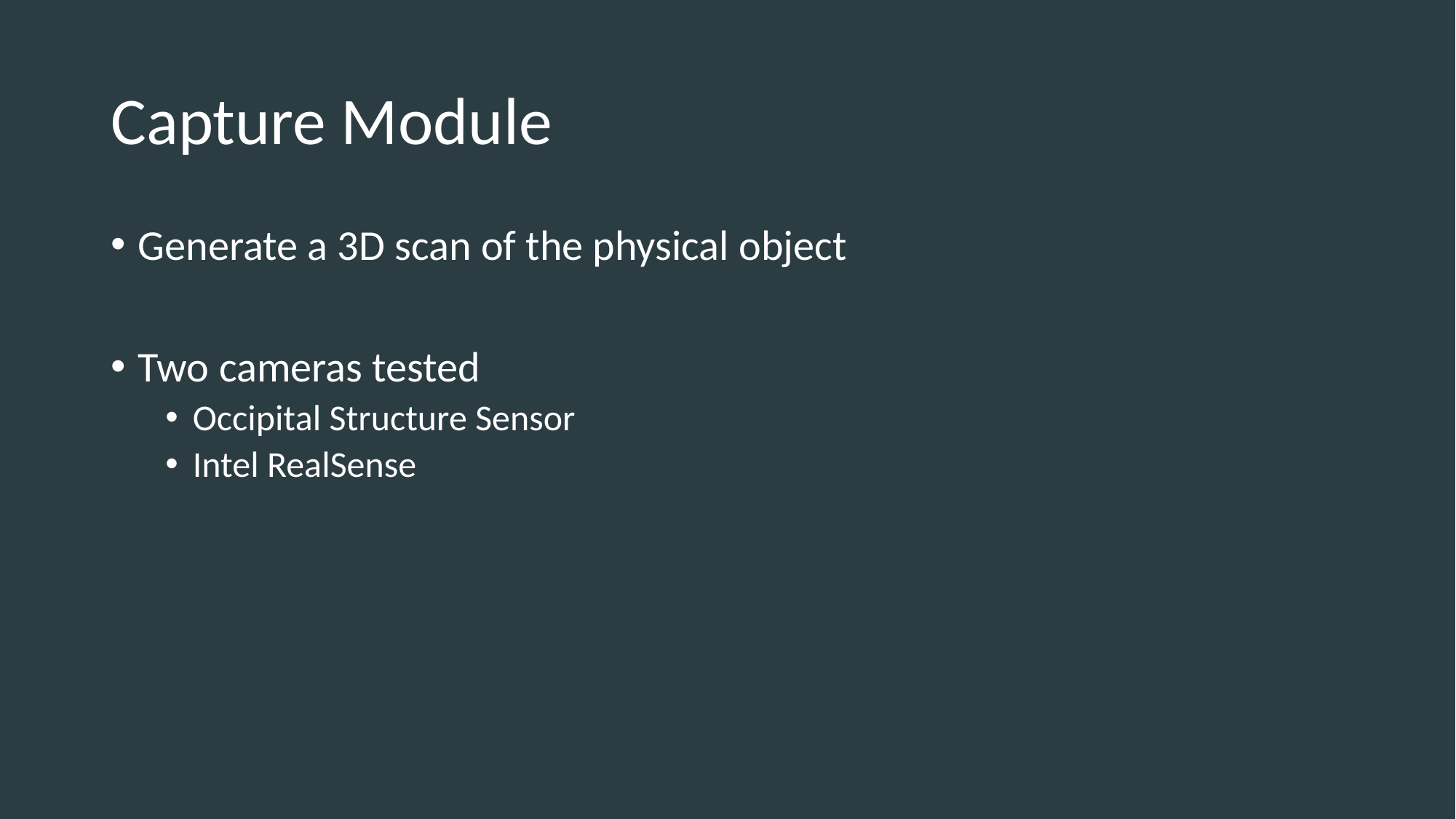

# Capture Module
Generate a 3D scan of the physical object

Two cameras tested
Occipital Structure Sensor
Intel RealSense